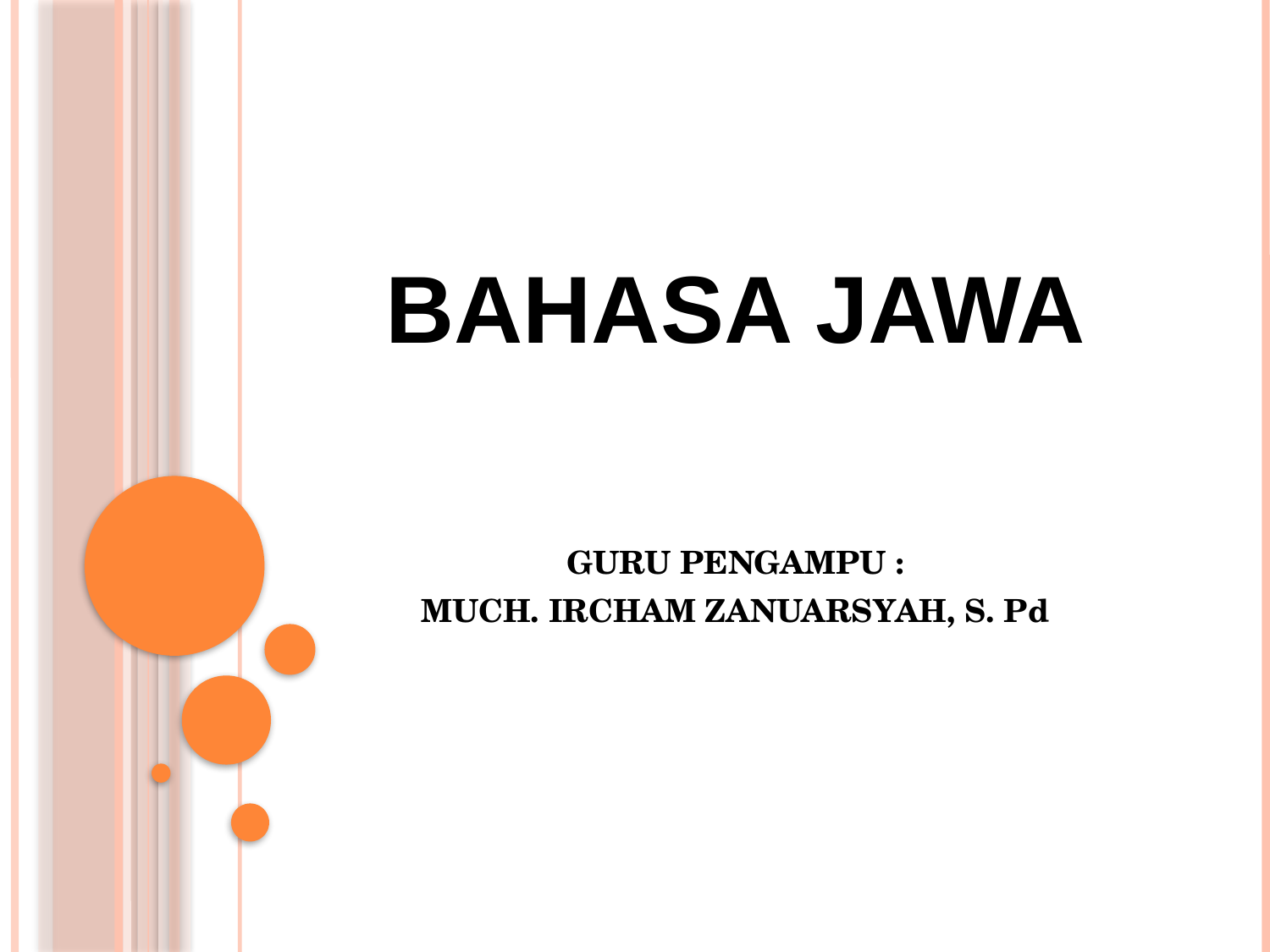

# BAHASA JAWA
GURU PENGAMPU :
MUCH. IRCHAM ZANUARSYAH, S. Pd